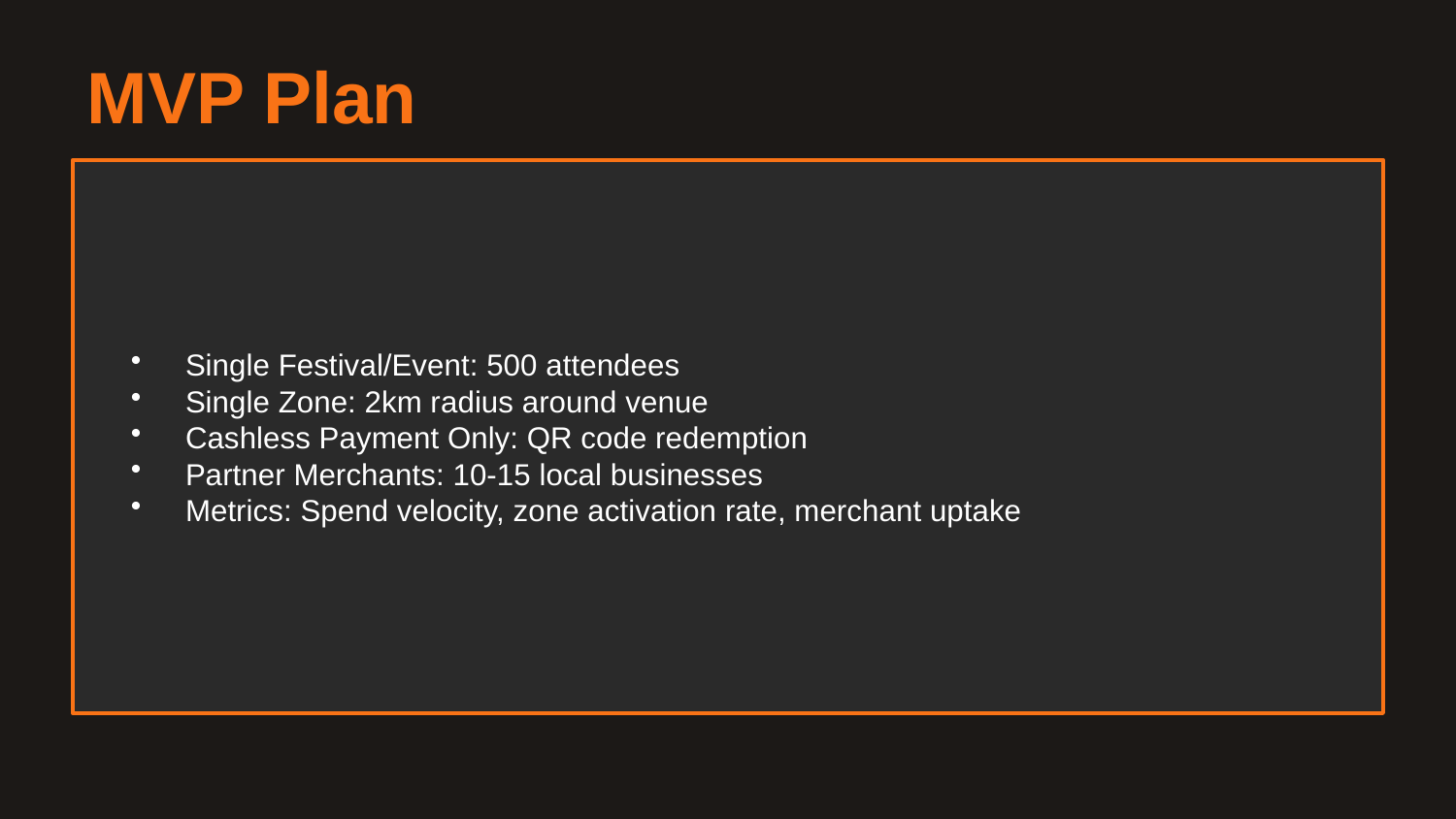

MVP Plan

Single Festival/Event: 500 attendees
Single Zone: 2km radius around venue
Cashless Payment Only: QR code redemption
Partner Merchants: 10-15 local businesses
Metrics: Spend velocity, zone activation rate, merchant uptake